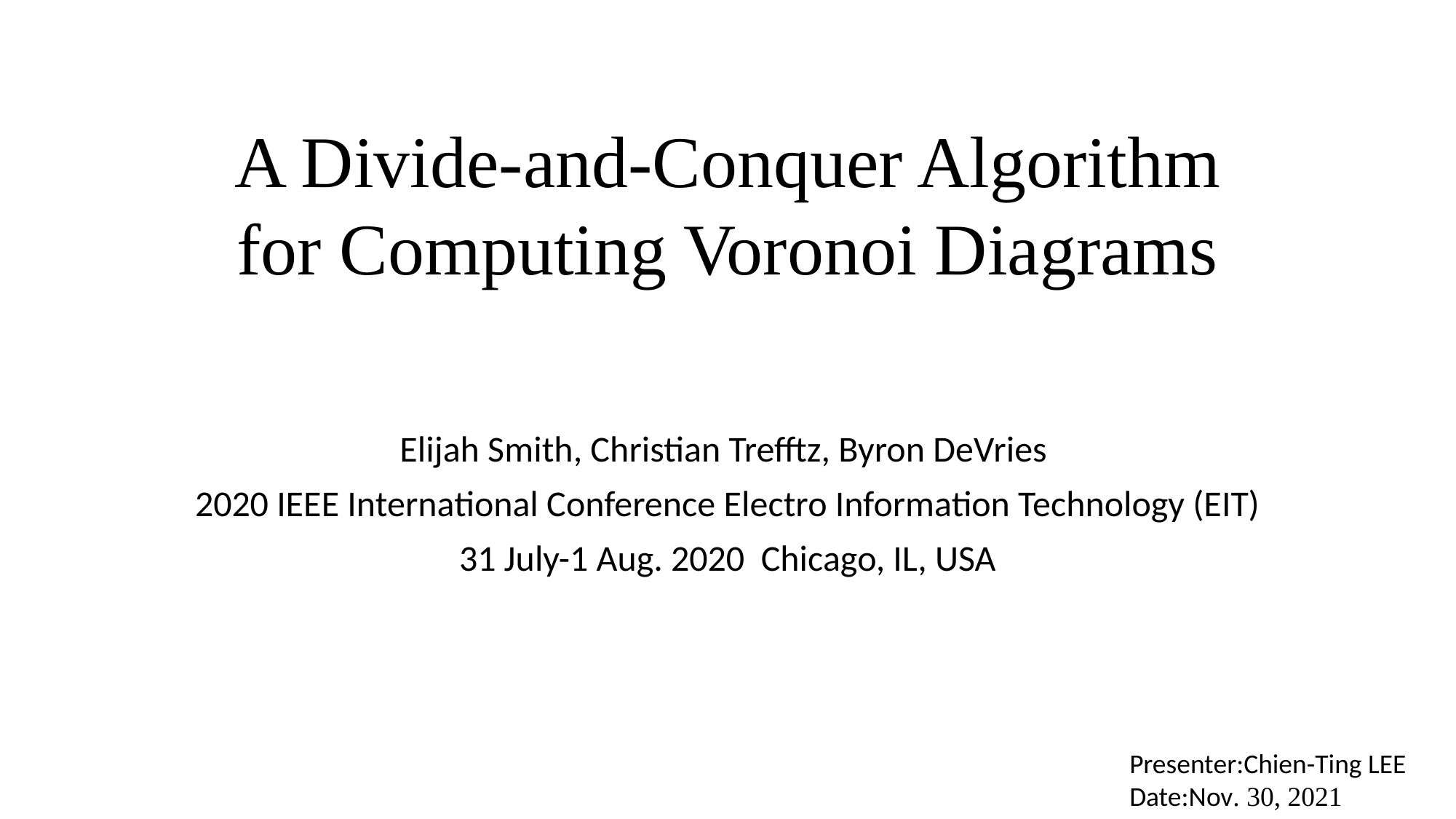

# A Divide-and-Conquer Algorithm for Computing Voronoi Diagrams
Elijah Smith, Christian Trefftz, Byron DeVries
2020 IEEE International Conference Electro Information Technology (EIT)
31 July-1 Aug. 2020  Chicago, IL, USA
Presenter:Chien-Ting LEE
Date:Nov. 30, 2021